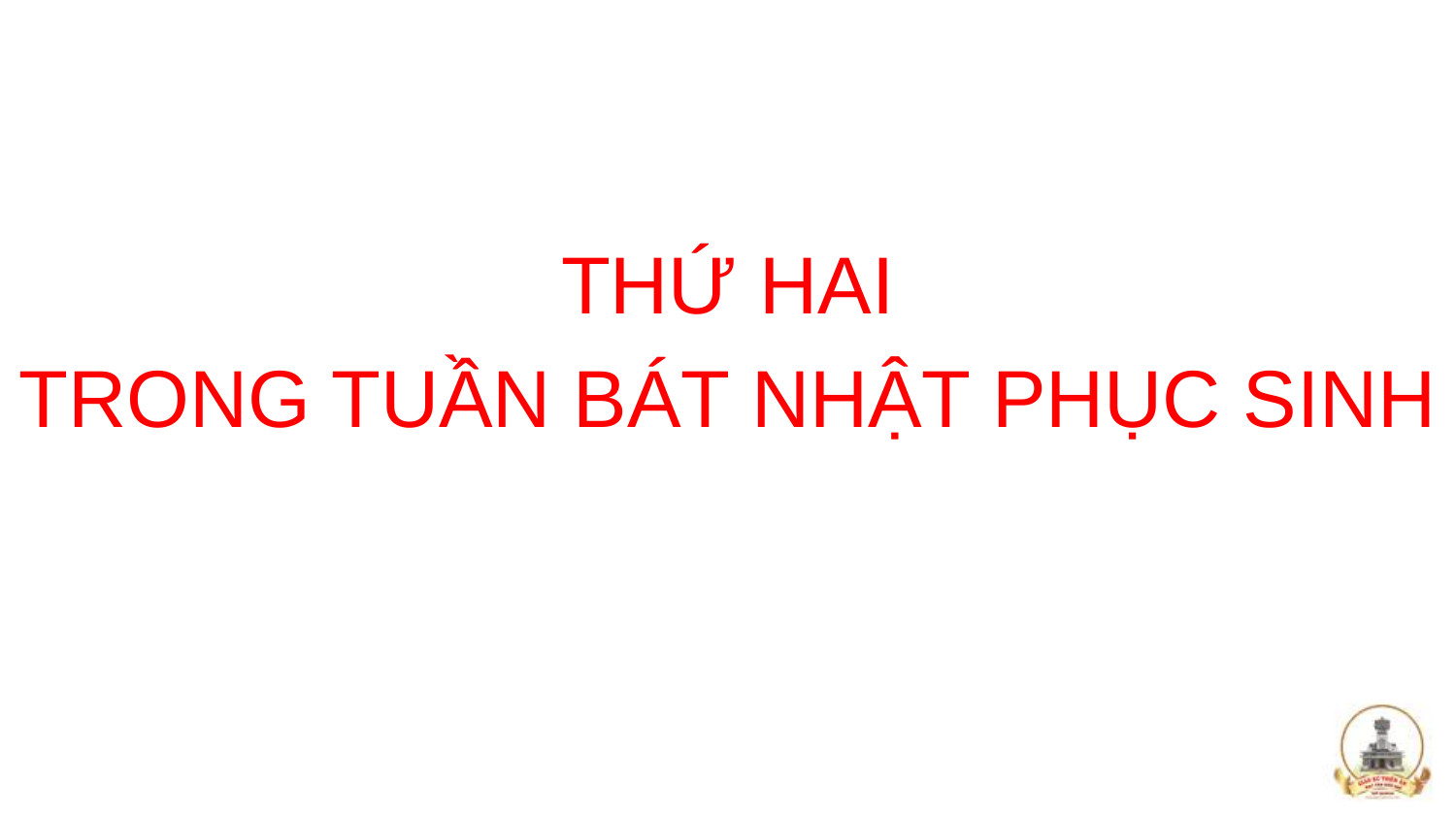

THỨ HAI
TRONG TUẦN BÁT NHẬT PHỤC SINH